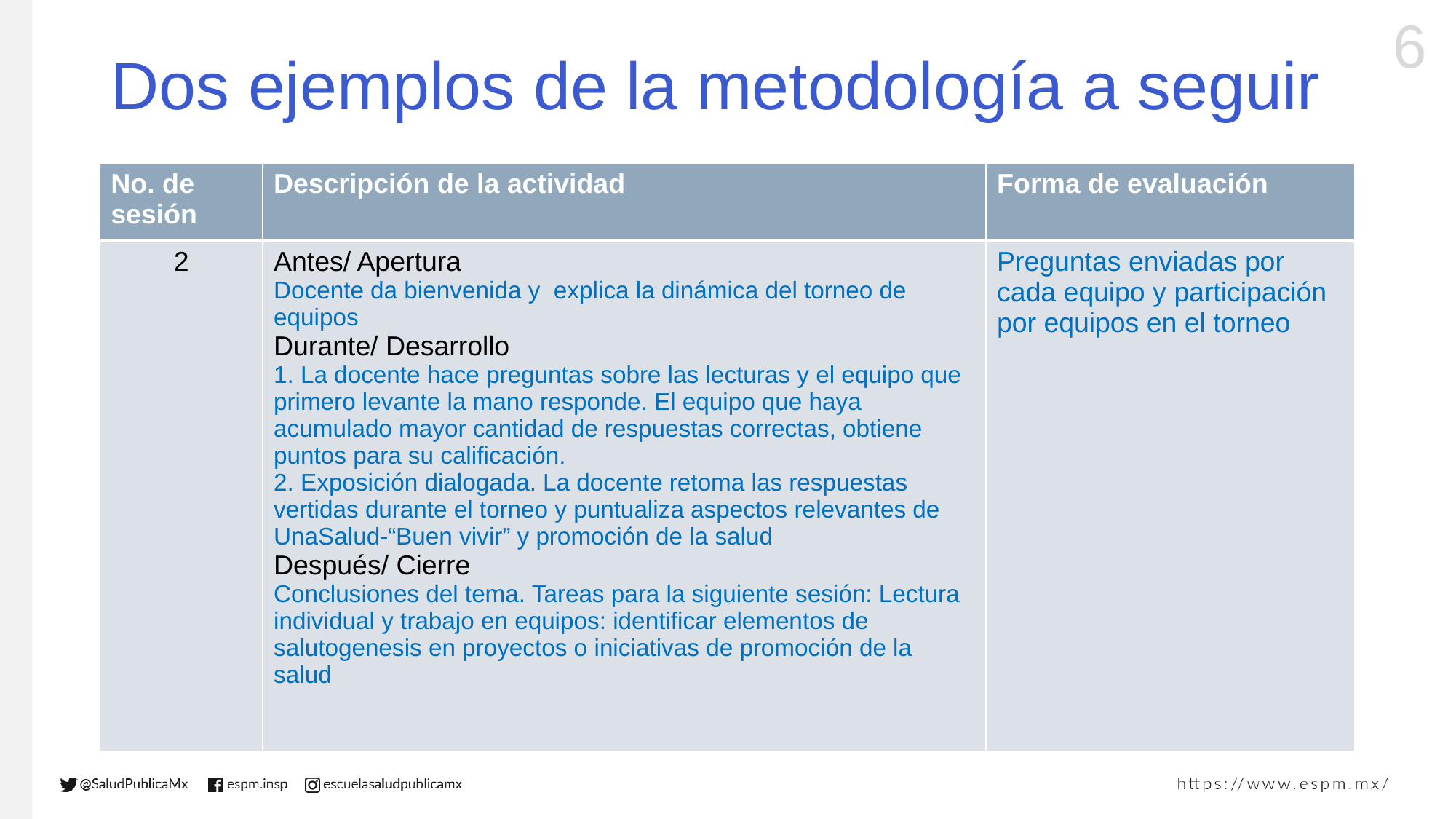

# Dos ejemplos de la metodología a seguir
| No. de sesión | Descripción de la actividad | Forma de evaluación |
| --- | --- | --- |
| 2 | Antes/ Apertura Docente da bienvenida y explica la dinámica del torneo de equipos Durante/ Desarrollo 1. La docente hace preguntas sobre las lecturas y el equipo que primero levante la mano responde. El equipo que haya acumulado mayor cantidad de respuestas correctas, obtiene puntos para su calificación. 2. Exposición dialogada. La docente retoma las respuestas vertidas durante el torneo y puntualiza aspectos relevantes de UnaSalud-“Buen vivir” y promoción de la salud Después/ Cierre Conclusiones del tema. Tareas para la siguiente sesión: Lectura individual y trabajo en equipos: identificar elementos de salutogenesis en proyectos o iniciativas de promoción de la salud | Preguntas enviadas por cada equipo y participación por equipos en el torneo |